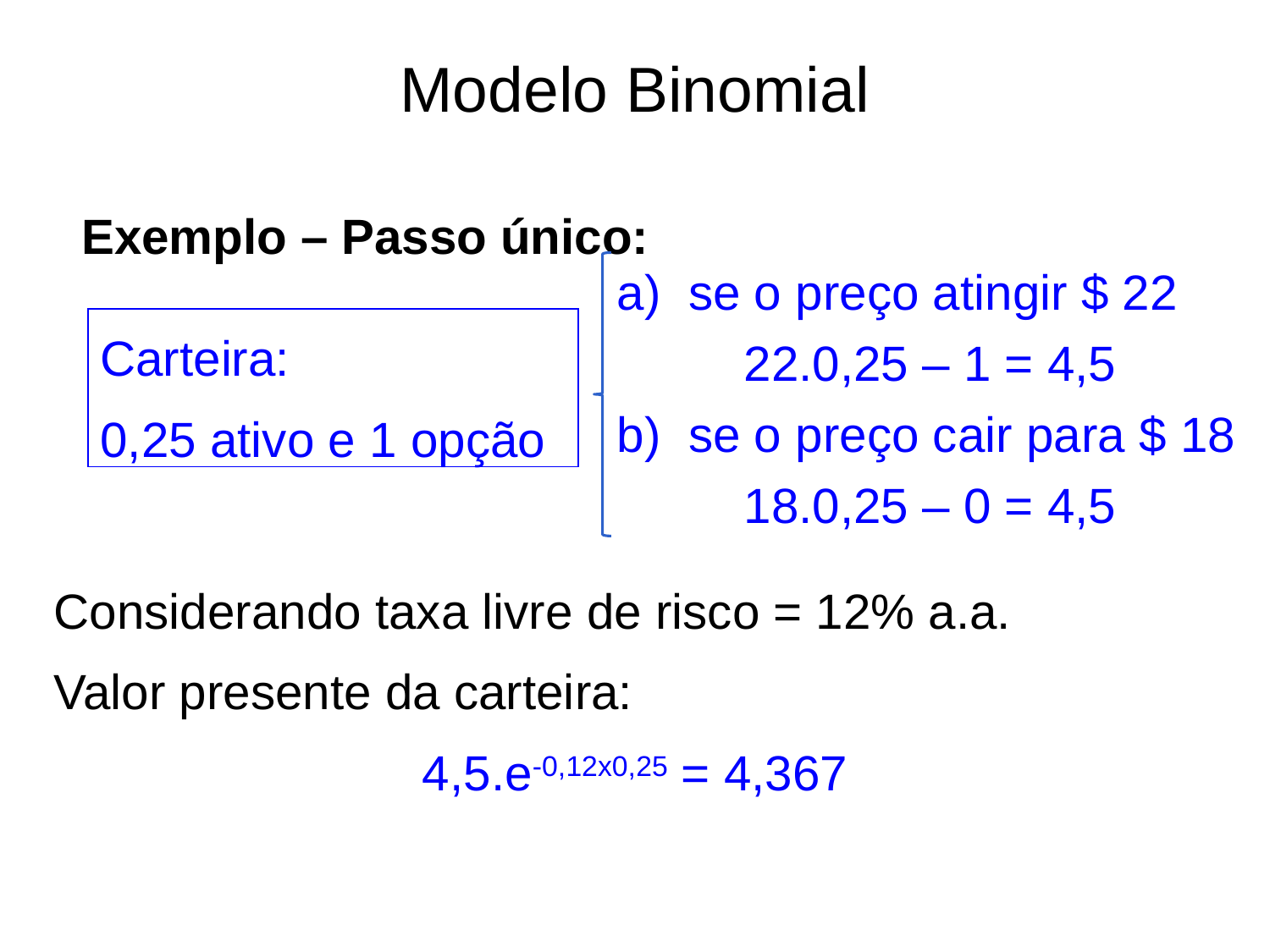

# Modelo Binomial
Exemplo – Passo único:
se o preço atingir $ 22
	22.0,25 – 1 = 4,5
se o preço cair para $ 18
	18.0,25 – 0 = 4,5

Carteira:
0,25 ativo e 1 opção

Considerando taxa livre de risco = 12% a.a.
Valor presente da carteira:
4,5.e-0,12x0,25 = 4,367